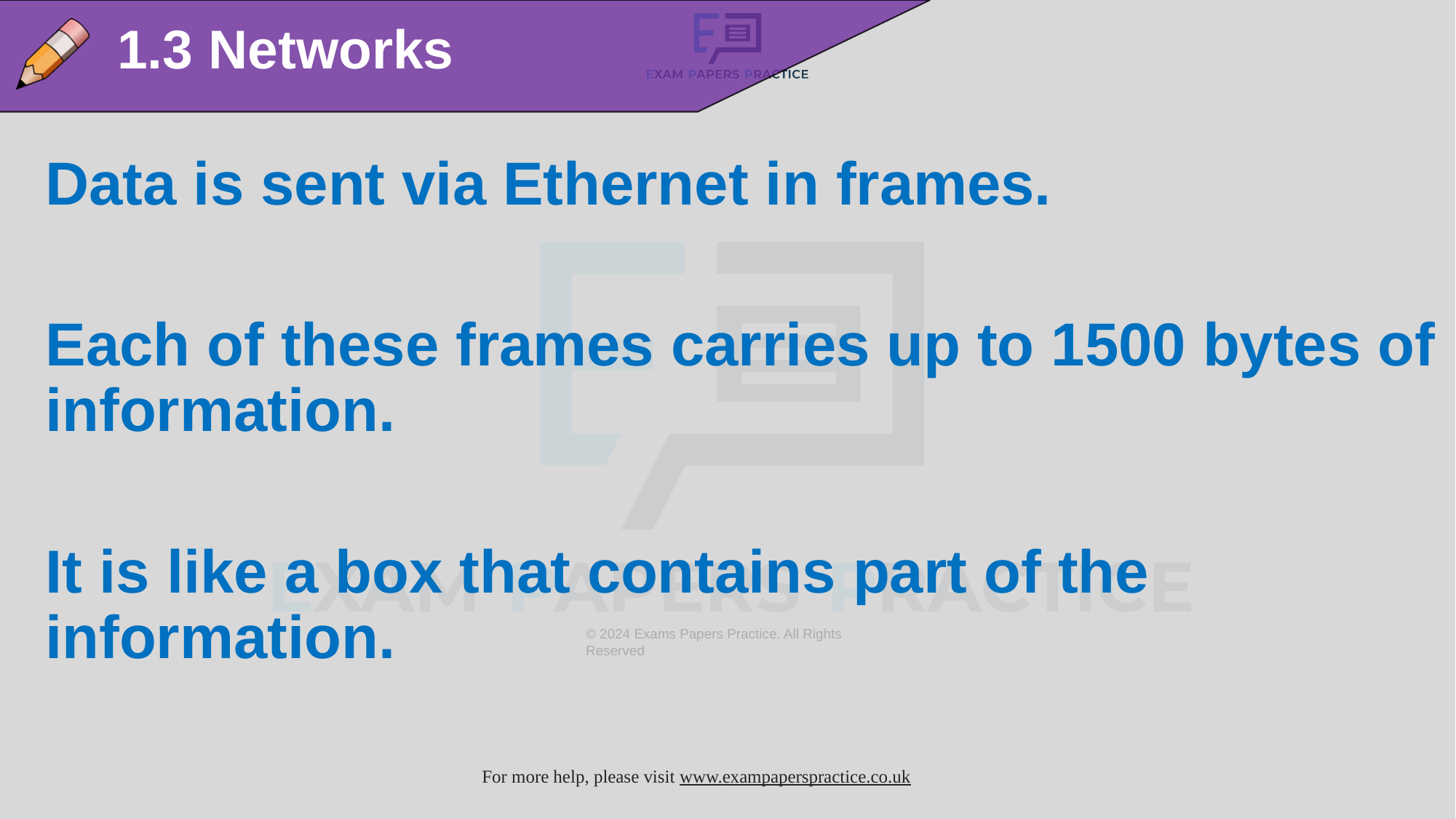

1.3 Networks

Data is sent via Ethernet in frames.

Each of these frames carries up to 1500 bytes of information.

It is like a box that contains part of the information.